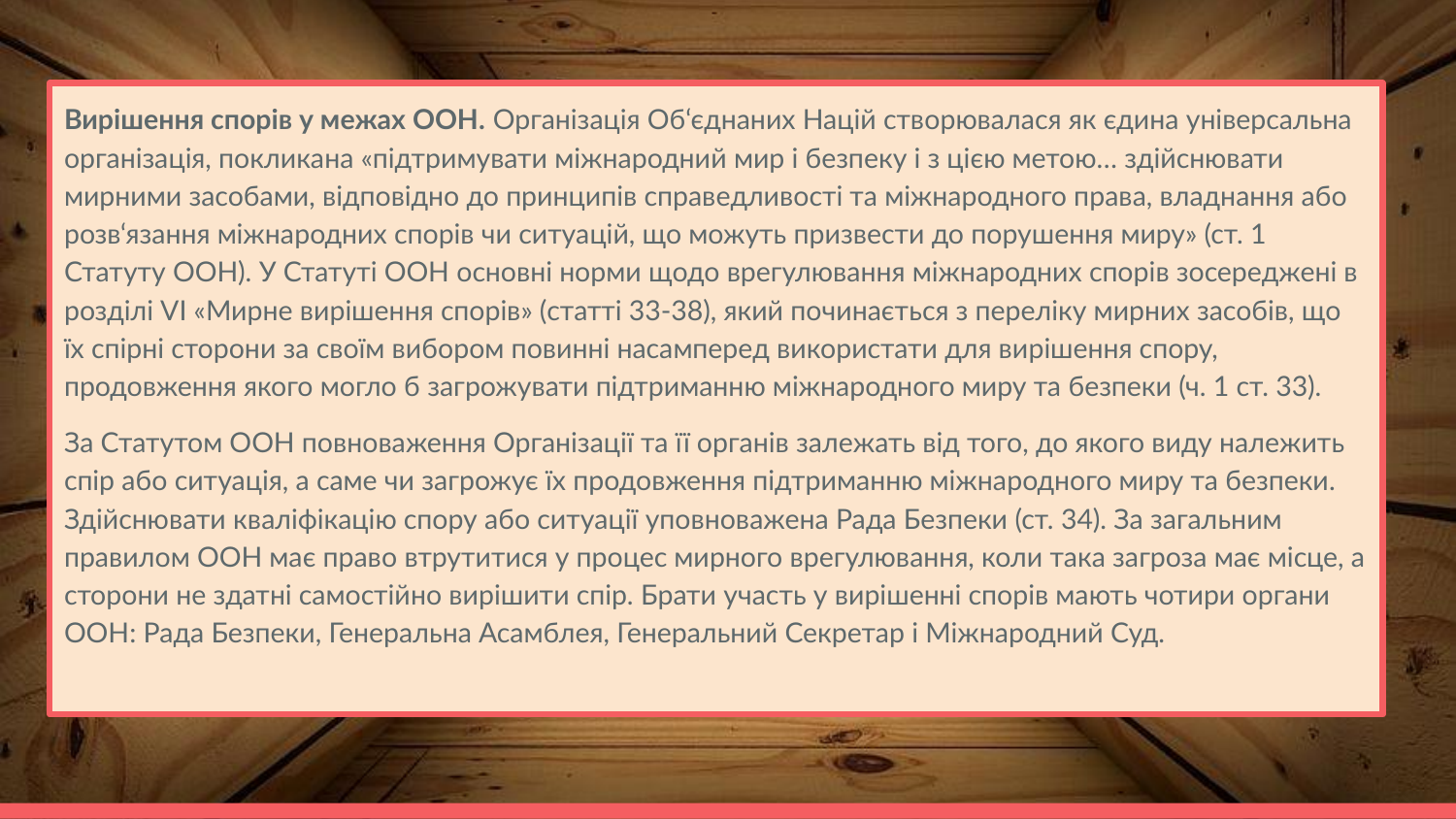

Вирішення спорів у межах ООН. Організація Об‘єднаних Націй створювалася як єдина універсальна організація, покликана «підтримувати міжнародний мир і безпеку і з цією метою… здійснювати мирними засобами, відповідно до принципів справедливості та міжнародного права, владнання або розв‘язання міжнародних спорів чи ситуацій, що можуть призвести до порушення миру» (ст. 1 Статуту ООН). У Статуті ООН основні норми щодо врегулювання міжнародних спорів зосереджені в розділі VI «Мирне вирішення спорів» (статті 33-38), який починається з переліку мирних засобів, що їх спірні сторони за своїм вибором повинні насамперед використати для вирішення спору, продовження якого могло б загрожувати підтриманню міжнародного миру та безпеки (ч. 1 ст. 33).
За Статутом ООН повноваження Організації та її органів залежать від того, до якого виду належить спір або ситуація, а саме чи загрожує їх продовження підтриманню міжнародного миру та безпеки. Здійснювати кваліфікацію спору або ситуації уповноважена Рада Безпеки (ст. 34). За загальним правилом ООН має право втрутитися у процес мирного врегулювання, коли така загроза має місце, а сторони не здатні самостійно вирішити спір. Брати участь у вирішенні спорів мають чотири органи ООН: Рада Безпеки, Генеральна Асамблея, Генеральний Секретар і Міжнародний Суд.